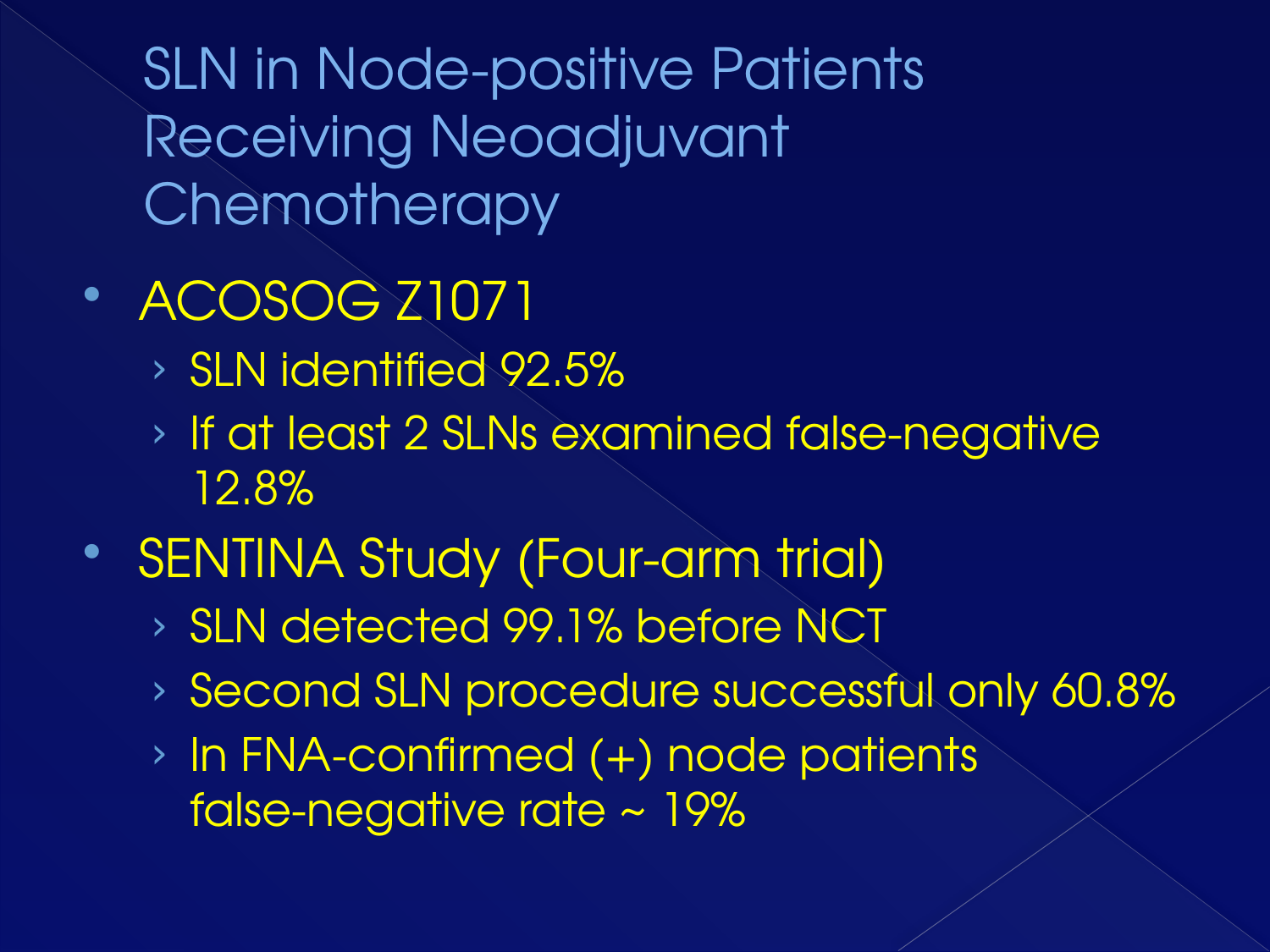

# SLN in Node-positive Patients Receiving Neoadjuvant Chemotherapy
ACOSOG Z1071
SLN identified 92.5%
If at least 2 SLNs examined false-negative 12.8%
SENTINA Study (Four-arm trial)
SLN detected 99.1% before NCT
Second SLN procedure successful only 60.8%
In FNA-confirmed (+) node patients        false-negative rate ~ 19%